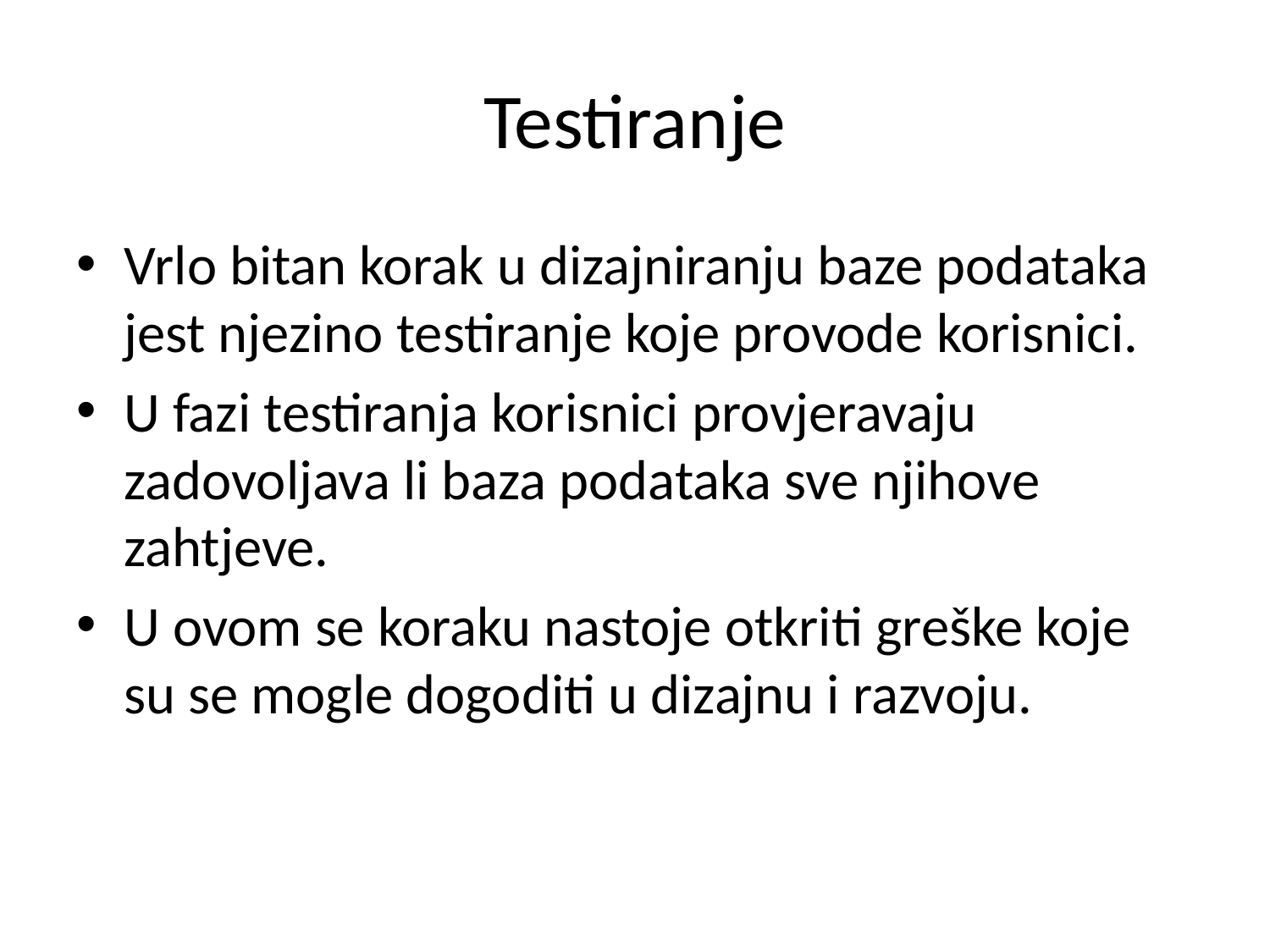

# Testiranje
Vrlo bitan korak u dizajniranju baze podataka jest njezino testiranje koje provode korisnici.
U fazi testiranja korisnici provjeravaju zadovoljava li baza podataka sve njihove zahtjeve.
U ovom se koraku nastoje otkriti greške koje su se mogle dogoditi u dizajnu i razvoju.